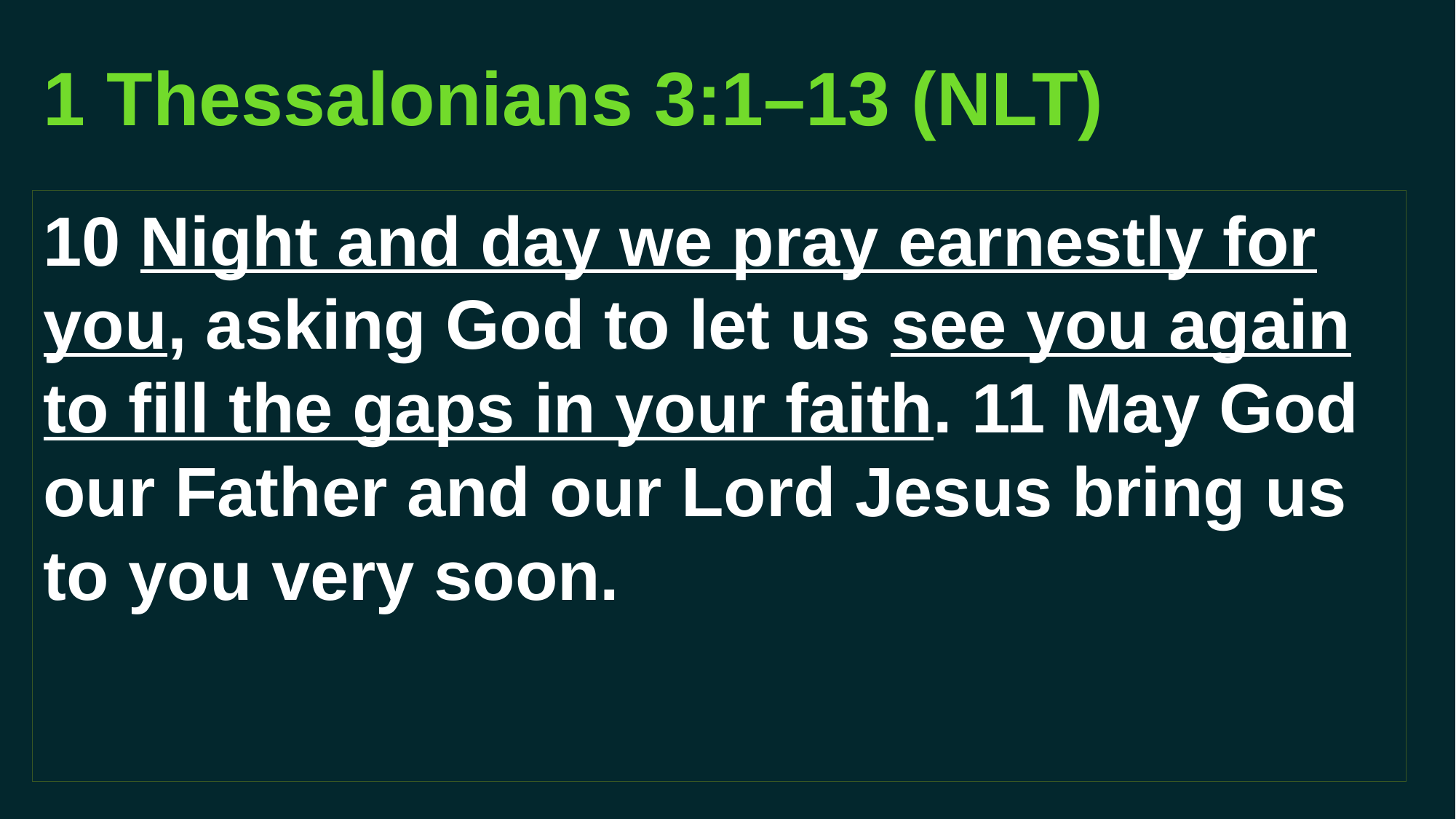

# 1 Thessalonians 3:1–13 (NLT)
10 Night and day we pray earnestly for you, asking God to let us see you again to fill the gaps in your faith. 11 May God our Father and our Lord Jesus bring us to you very soon.